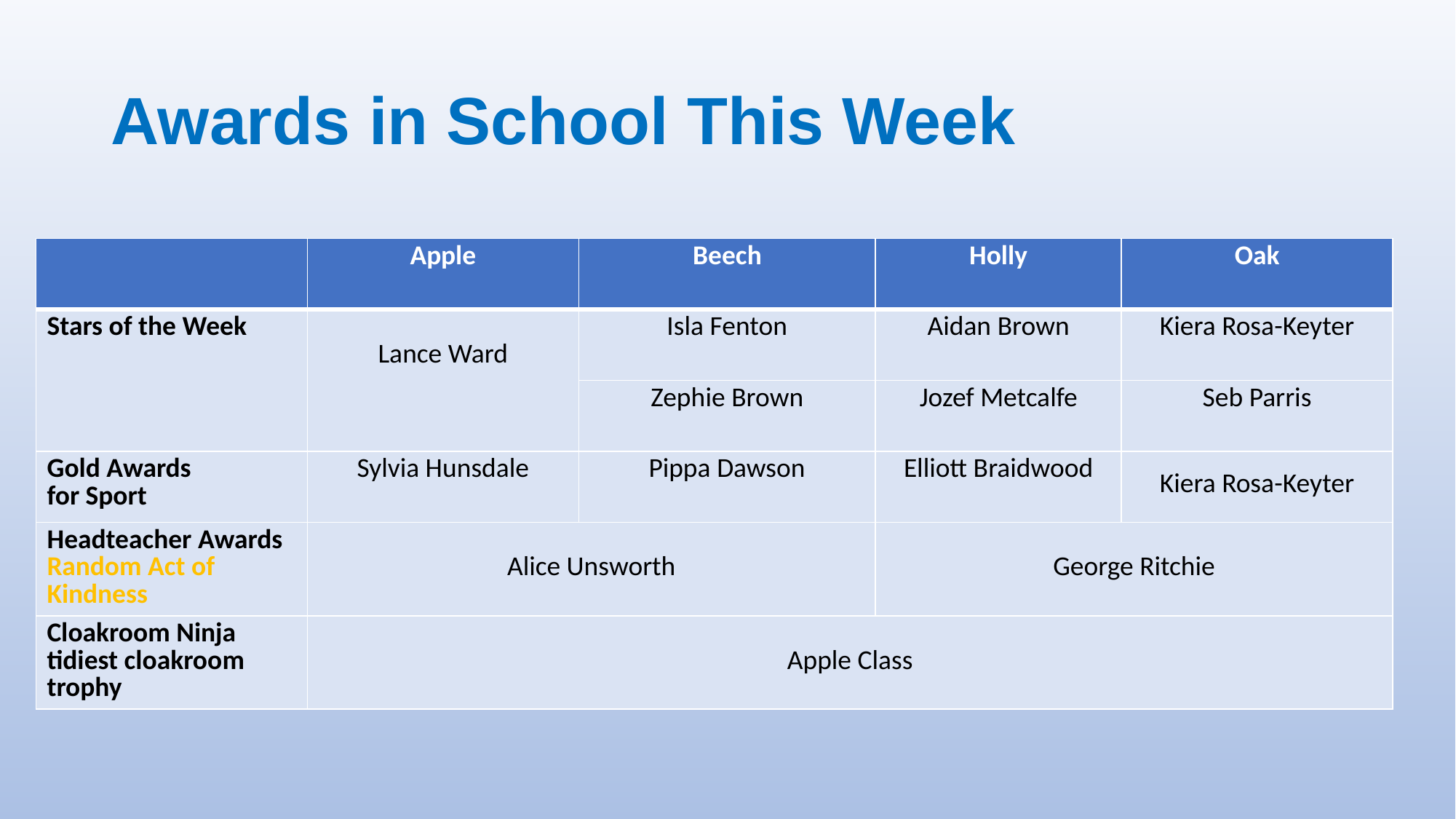

# Awards in School This Week
|  | Apple | Beech | Holly | Oak |
| --- | --- | --- | --- | --- |
| Stars of the Week | Lance Ward | Isla Fenton | Aidan Brown | Kiera Rosa-Keyter |
|  |  | Zephie Brown | Jozef Metcalfe | Seb Parris |
| Gold Awards for Sport | Sylvia Hunsdale | Pippa Dawson | Elliott Braidwood | Kiera Rosa-Keyter |
| Headteacher Awards Random Act of Kindness | Alice Unsworth |  | George Ritchie |  |
| Cloakroom Ninja tidiest cloakroom trophy | Apple Class |  |  |  |